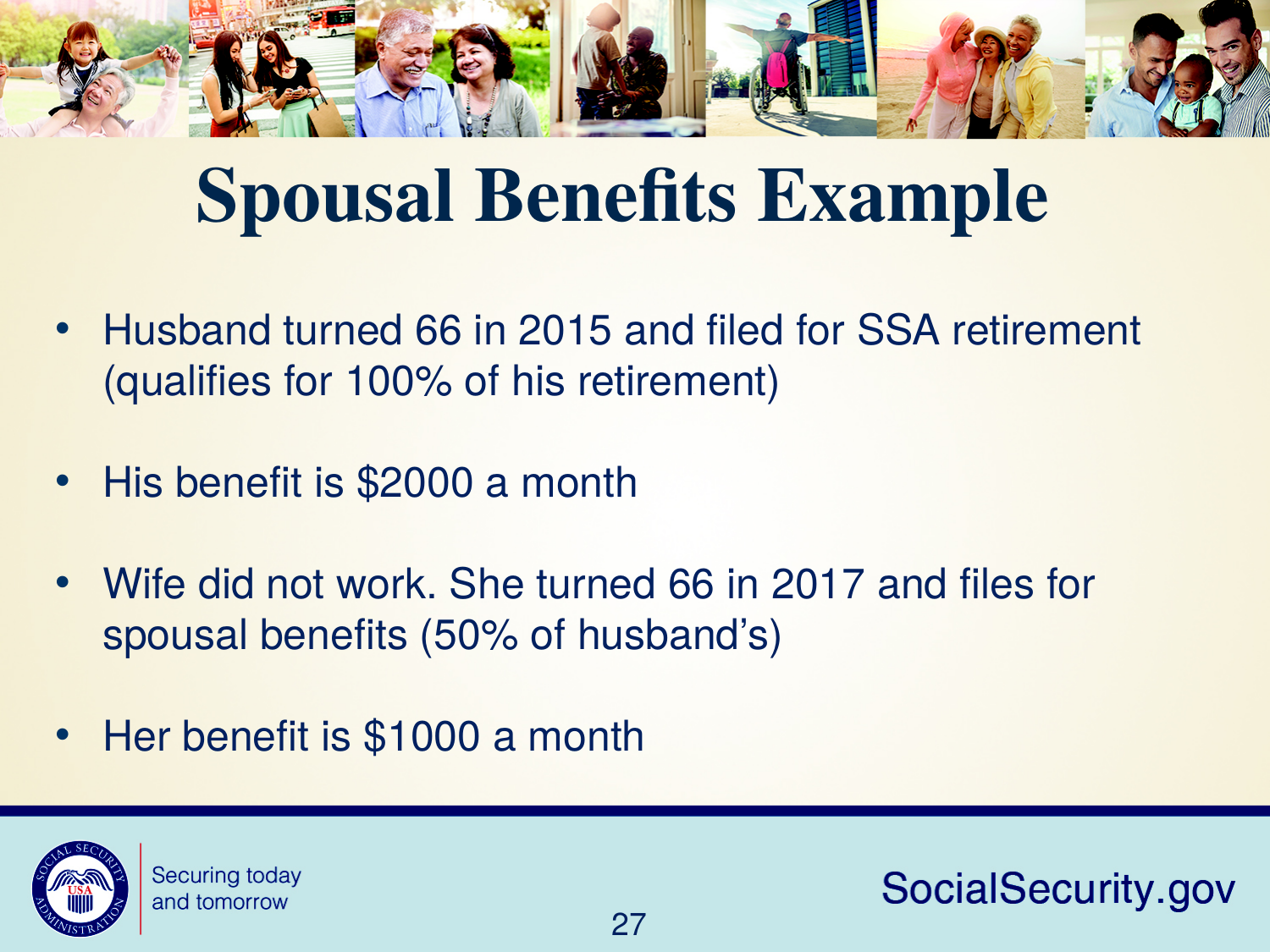

# Spousal Benefits Example
Husband turned 66 in 2015 and filed for SSA retirement (qualifies for 100% of his retirement)
His benefit is $2000 a month
Wife did not work. She turned 66 in 2017 and files for spousal benefits (50% of husband’s)
Her benefit is $1000 a month
27